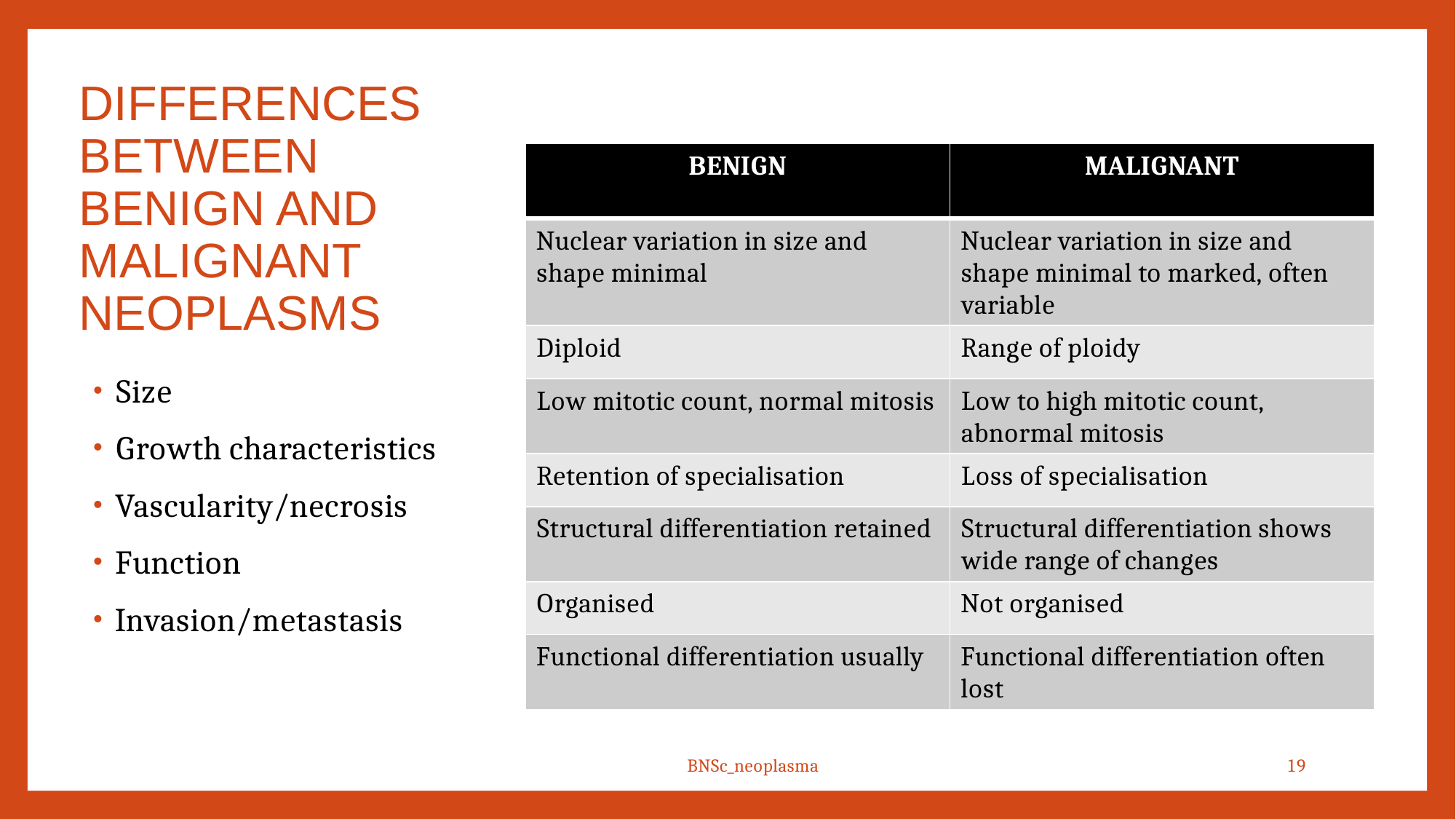

# DIFFERENCES BETWEEN BENIGN AND MALIGNANT NEOPLASMS
| BENIGN | MALIGNANT |
| --- | --- |
| Nuclear variation in size and shape minimal | Nuclear variation in size and shape minimal to marked, often variable |
| Diploid | Range of ploidy |
| Low mitotic count, normal mitosis | Low to high mitotic count, abnormal mitosis |
| Retention of specialisation | Loss of specialisation |
| Structural differentiation retained | Structural differentiation shows wide range of changes |
| Organised | Not organised |
| Functional differentiation usually | Functional differentiation often lost |

Size
Growth characteristics
Vascularity/necrosis
Function
Invasion/metastasis
BNSc_neoplasma
19